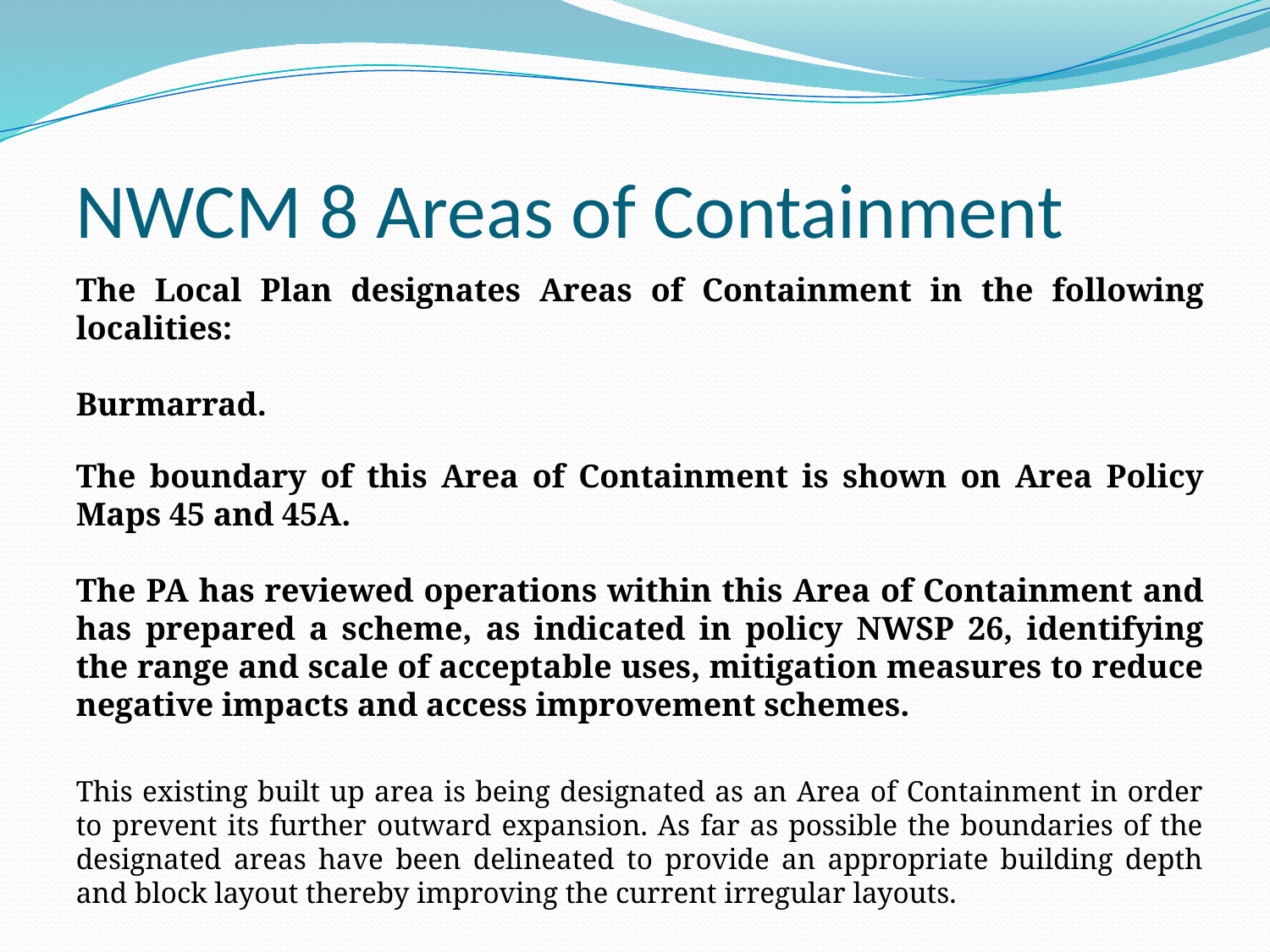

NWCM 8 Areas of Containment

The Local Plan designates Areas of Containment in the following localities:

Burmarrad.

The boundary of this Area of Containment is shown on Area Policy Maps 45 and 45A.

The PA has reviewed operations within this Area of Containment and has prepared a scheme, as indicated in policy NWSP 26, identifying the range and scale of acceptable uses, mitigation measures to reduce negative impacts and access improvement schemes.

This existing built up area is being designated as an Area of Containment in order to prevent its further outward expansion. As far as possible the boundaries of the designated areas have been delineated to provide an appropriate building depth and block layout thereby improving the current irregular layouts.